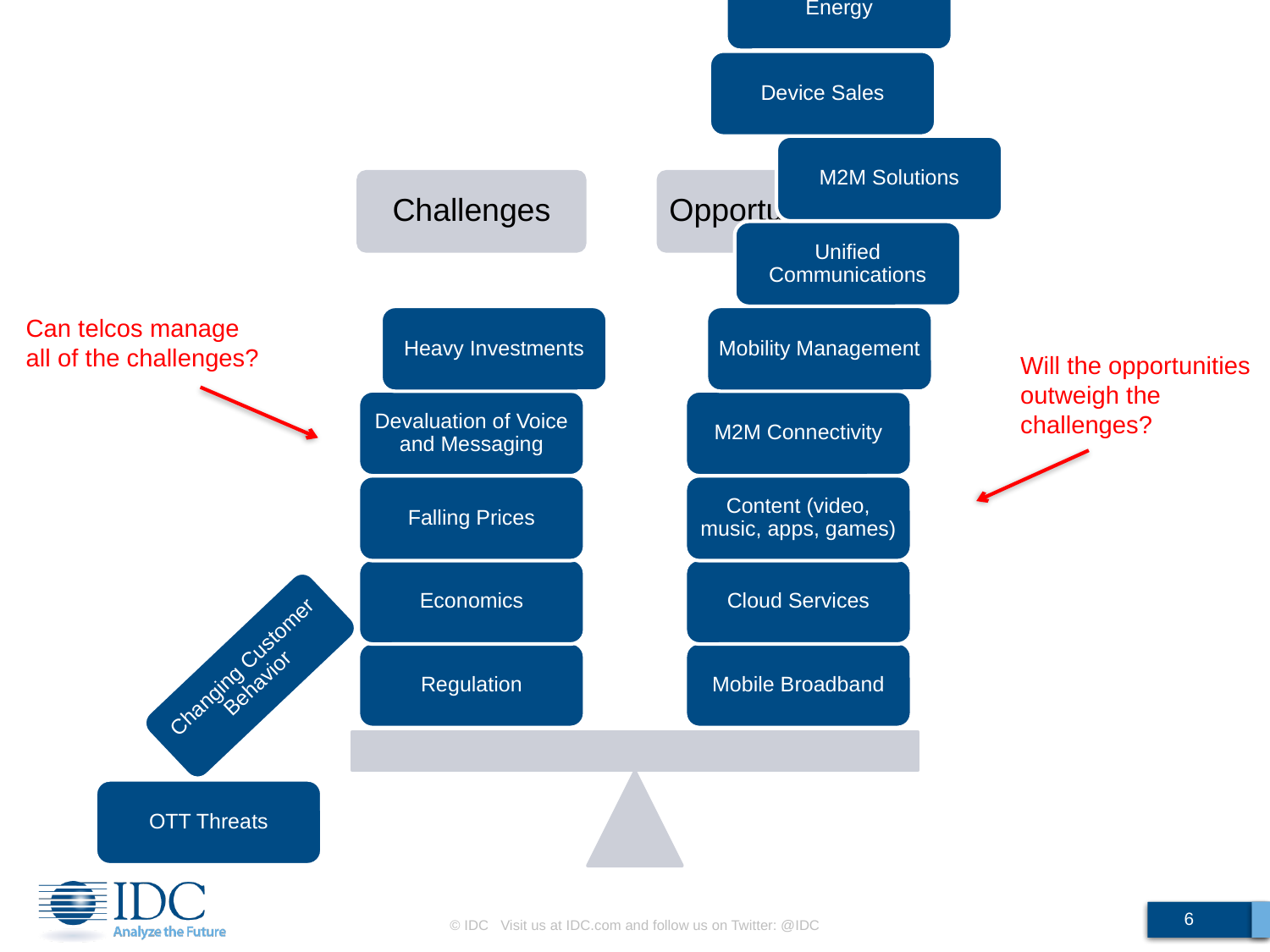

Energy

Device Sales

M2M Solutions

Challenges

Opportunities

Unified Communications
Can telcos manage all of the challenges?

Heavy Investments

Mobility Management
Will the opportunities outweigh the challenges?

Devaluation of Voice and Messaging

M2M Connectivity

Falling Prices

Content (video, music, apps, games)

Economics

Cloud Services

Changing Customer Behavior

Regulation

Mobile Broadband

OTT Threats
6
© IDC   Visit us at IDC.com and follow us on Twitter: @IDC